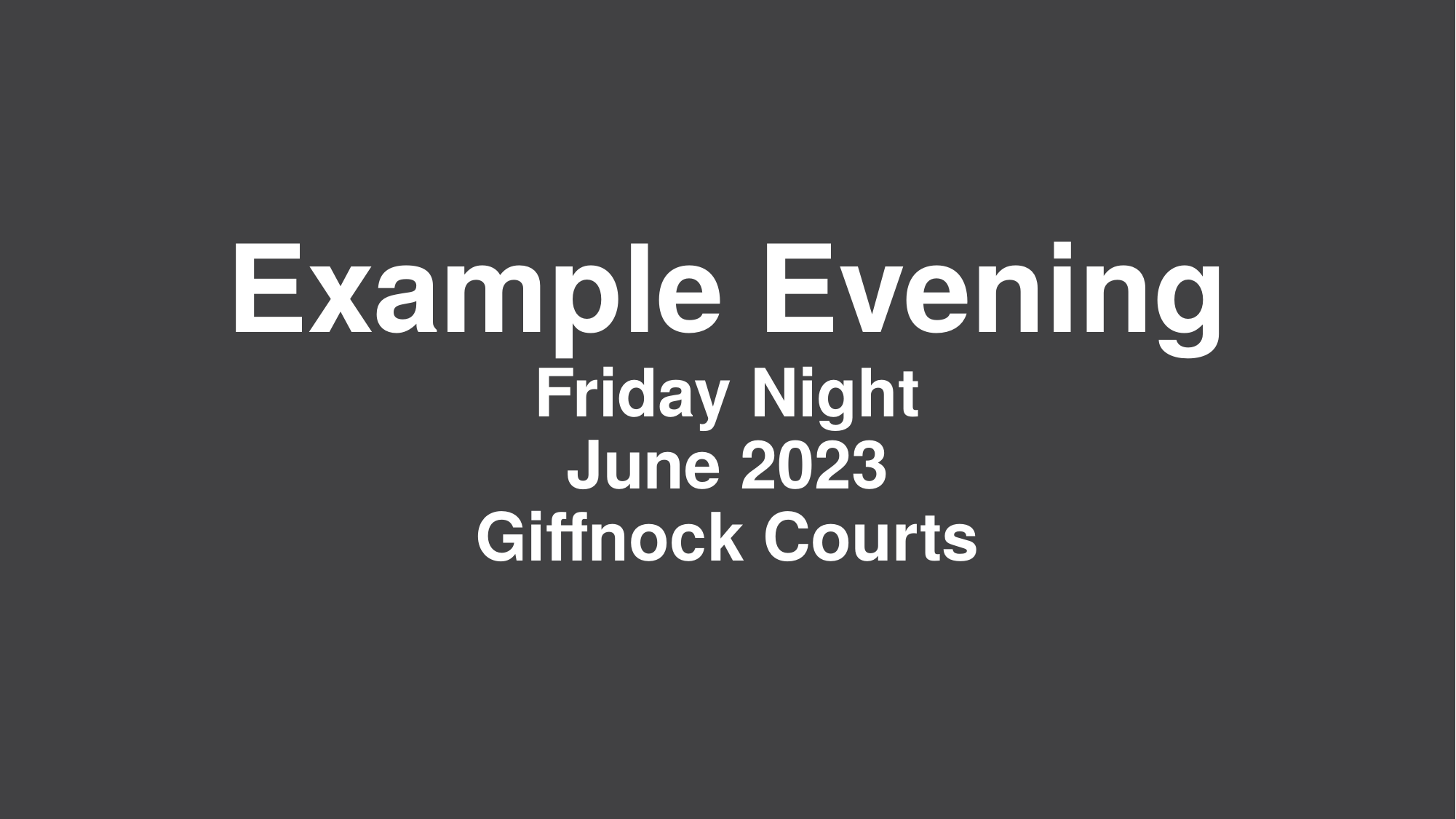

# Example Evening Friday Night June 2023 Giffnock Courts